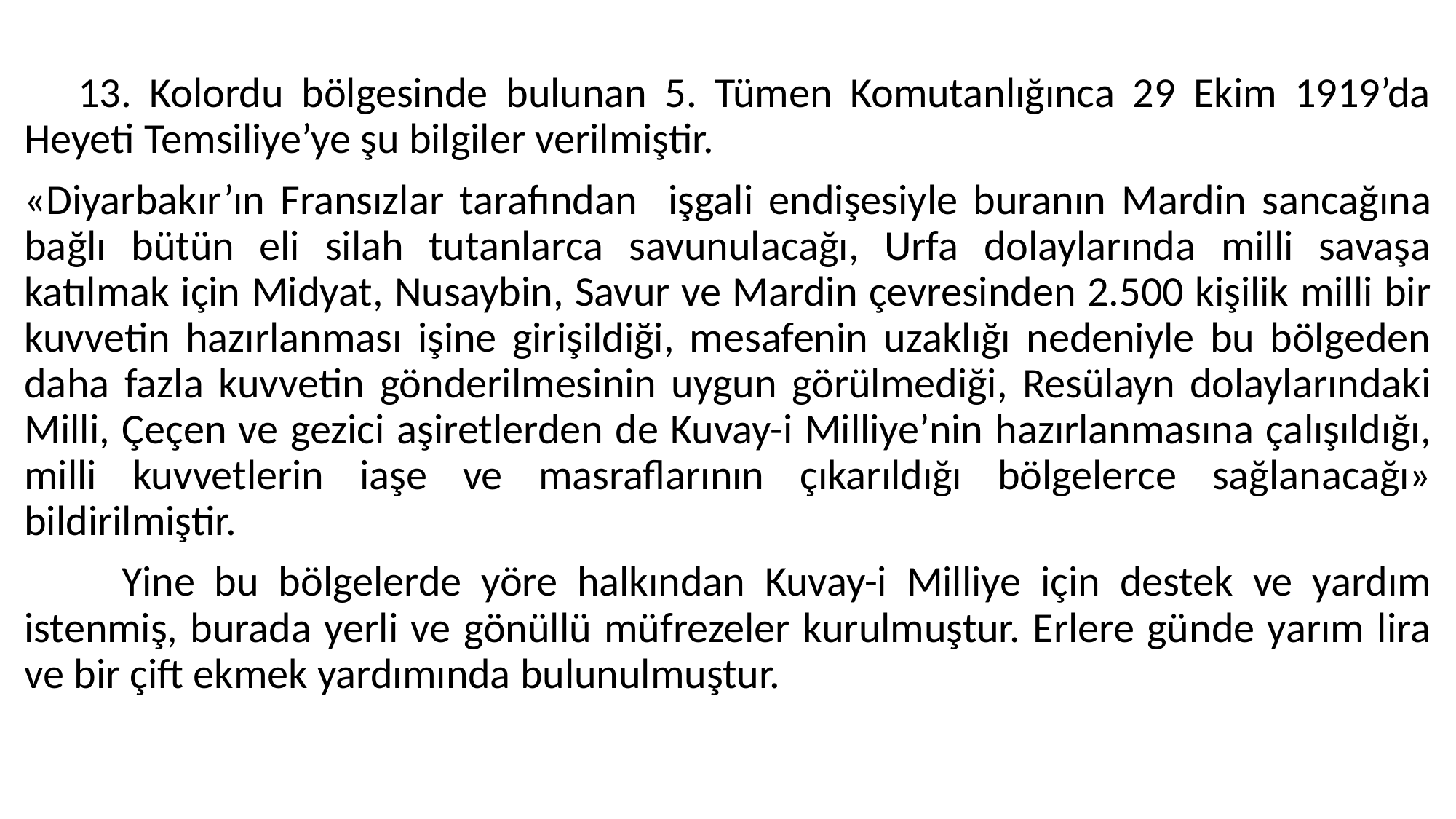

#
   13. Kolordu bölgesinde bulunan 5. Tümen Komutanlığınca 29 Ekim 1919’da Heyeti Temsiliye’ye şu bilgiler verilmiştir.
«Diyarbakır’ın Fransızlar tarafından  işgali endişesiyle buranın Mardin sancağına bağlı bütün eli silah tutanlarca savunulacağı, Urfa dolaylarında milli savaşa katılmak için Midyat, Nusaybin, Savur ve Mardin çevresinden 2.500 kişilik milli bir kuvvetin hazırlanması işine girişildiği, mesafenin uzaklığı nedeniyle bu bölgeden daha fazla kuvvetin gönderilmesinin uygun görülmediği, Resülayn dolaylarındaki Milli, Çeçen ve gezici aşiretlerden de Kuvay-i Milliye’nin hazırlanmasına çalışıldığı, milli kuvvetlerin iaşe ve masraflarının çıkarıldığı bölgelerce sağlanacağı» bildirilmiştir.
     Yine bu bölgelerde yöre halkından Kuvay-i Milliye için destek ve yardım istenmiş, burada yerli ve gönüllü müfrezeler kurulmuştur. Erlere günde yarım lira ve bir çift ekmek yardımında bulunulmuştur.